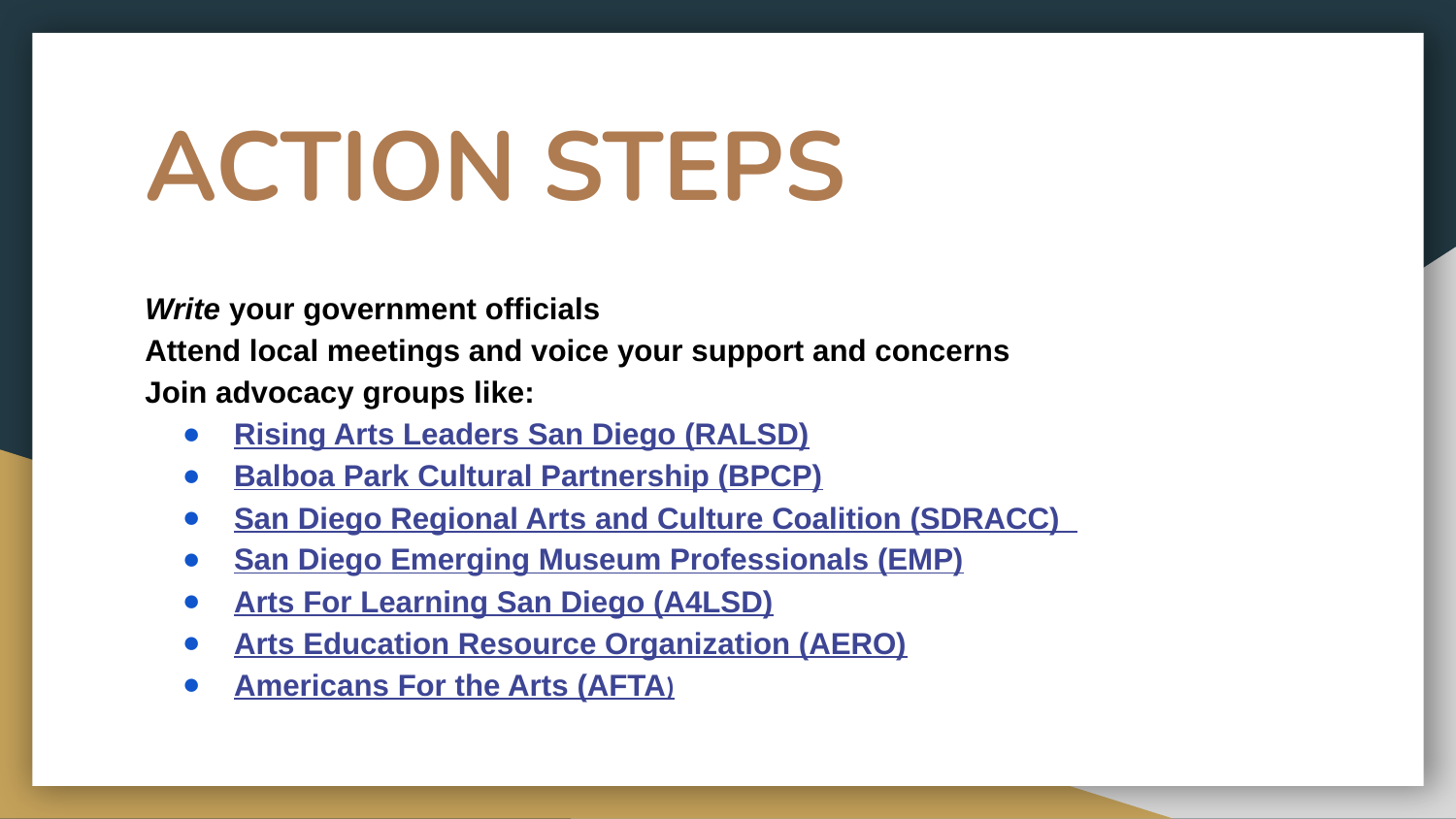

# ACTION STEPS
Write your government officials
Attend local meetings and voice your support and concerns
Join advocacy groups like:
Rising Arts Leaders San Diego (RALSD)
Balboa Park Cultural Partnership (BPCP)
San Diego Regional Arts and Culture Coalition (SDRACC)
San Diego Emerging Museum Professionals (EMP)
Arts For Learning San Diego (A4LSD)
Arts Education Resource Organization (AERO)
Americans For the Arts (AFTA)